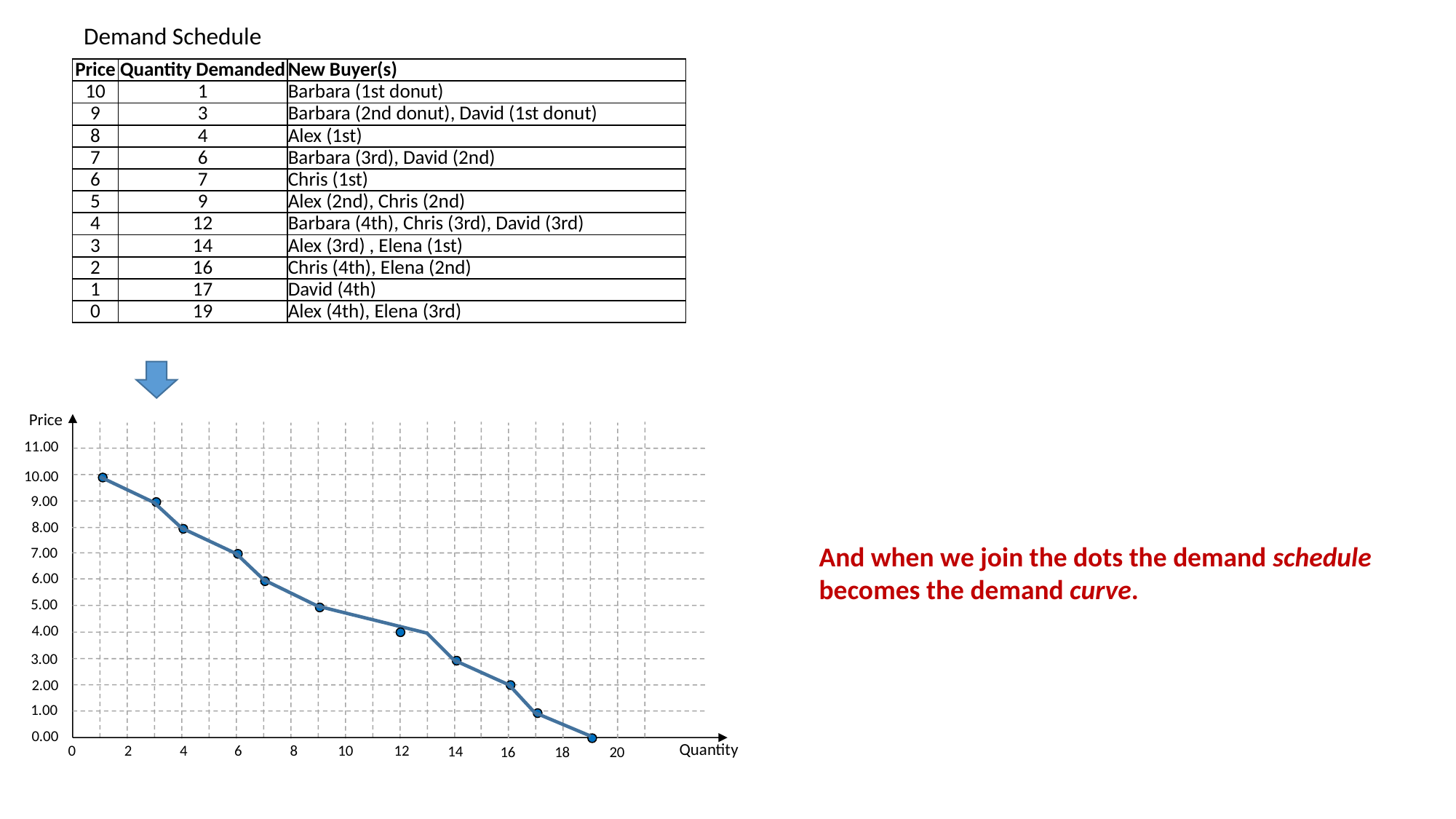

Demand Schedule
| Price | Quantity Demanded | New Buyer(s) |
| --- | --- | --- |
| 10 | 1 | Barbara (1st donut) |
| 9 | 3 | Barbara (2nd donut), David (1st donut) |
| 8 | 4 | Alex (1st) |
| 7 | 6 | Barbara (3rd), David (2nd) |
| 6 | 7 | Chris (1st) |
| 5 | 9 | Alex (2nd), Chris (2nd) |
| 4 | 12 | Barbara (4th), Chris (3rd), David (3rd) |
| 3 | 14 | Alex (3rd) , Elena (1st) |
| 2 | 16 | Chris (4th), Elena (2nd) |
| 1 | 17 | David (4th) |
| 0 | 19 | Alex (4th), Elena (3rd) |

Price

11.00

10.00

9.00

8.00

And when we join the dots the demand schedule becomes the demand curve.
7.00

6.00

5.00

4.00

3.00

2.00

1.00

0.00
Quantity

0
2
4
6
8
10
12
14
18
16
20